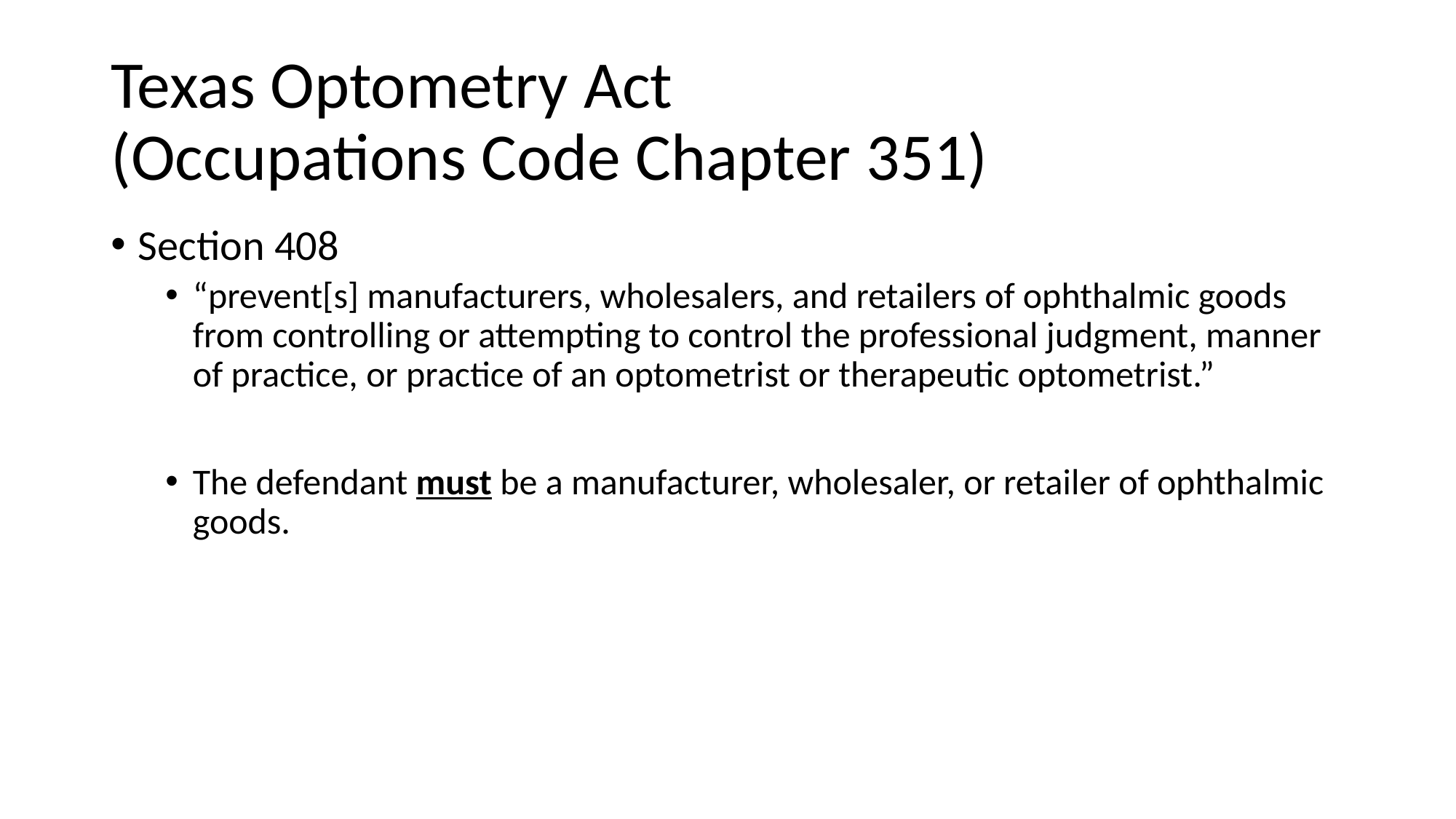

# Texas Optometry Act (Occupations Code Chapter 351)
Section 408
“prevent[s] manufacturers, wholesalers, and retailers of ophthalmic goods from controlling or attempting to control the professional judgment, manner of practice, or practice of an optometrist or therapeutic optometrist.”

The defendant must be a manufacturer, wholesaler, or retailer of ophthalmic goods.